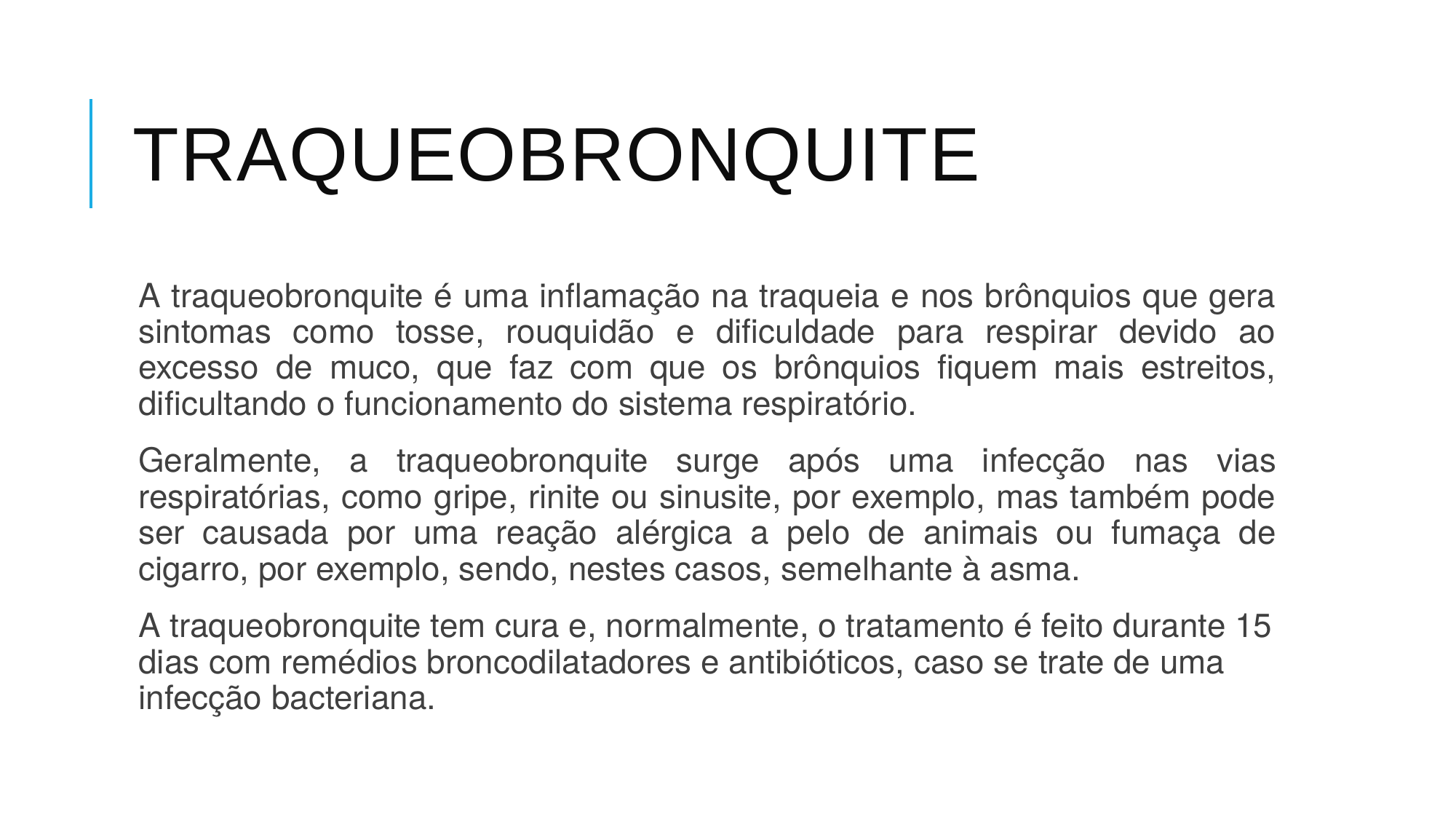

# traqueobronquite
A traqueobronquite é uma inflamação na traqueia e nos brônquios que gera sintomas como tosse, rouquidão e dificuldade para respirar devido ao excesso de muco, que faz com que os brônquios fiquem mais estreitos, dificultando o funcionamento do sistema respiratório.
Geralmente, a traqueobronquite surge após uma infecção nas vias respiratórias, como gripe, rinite ou sinusite, por exemplo, mas também pode ser causada por uma reação alérgica a pelo de animais ou fumaça de cigarro, por exemplo, sendo, nestes casos, semelhante à asma.
A traqueobronquite tem cura e, normalmente, o tratamento é feito durante 15 dias com remédios broncodilatadores e antibióticos, caso se trate de uma infecção bacteriana.